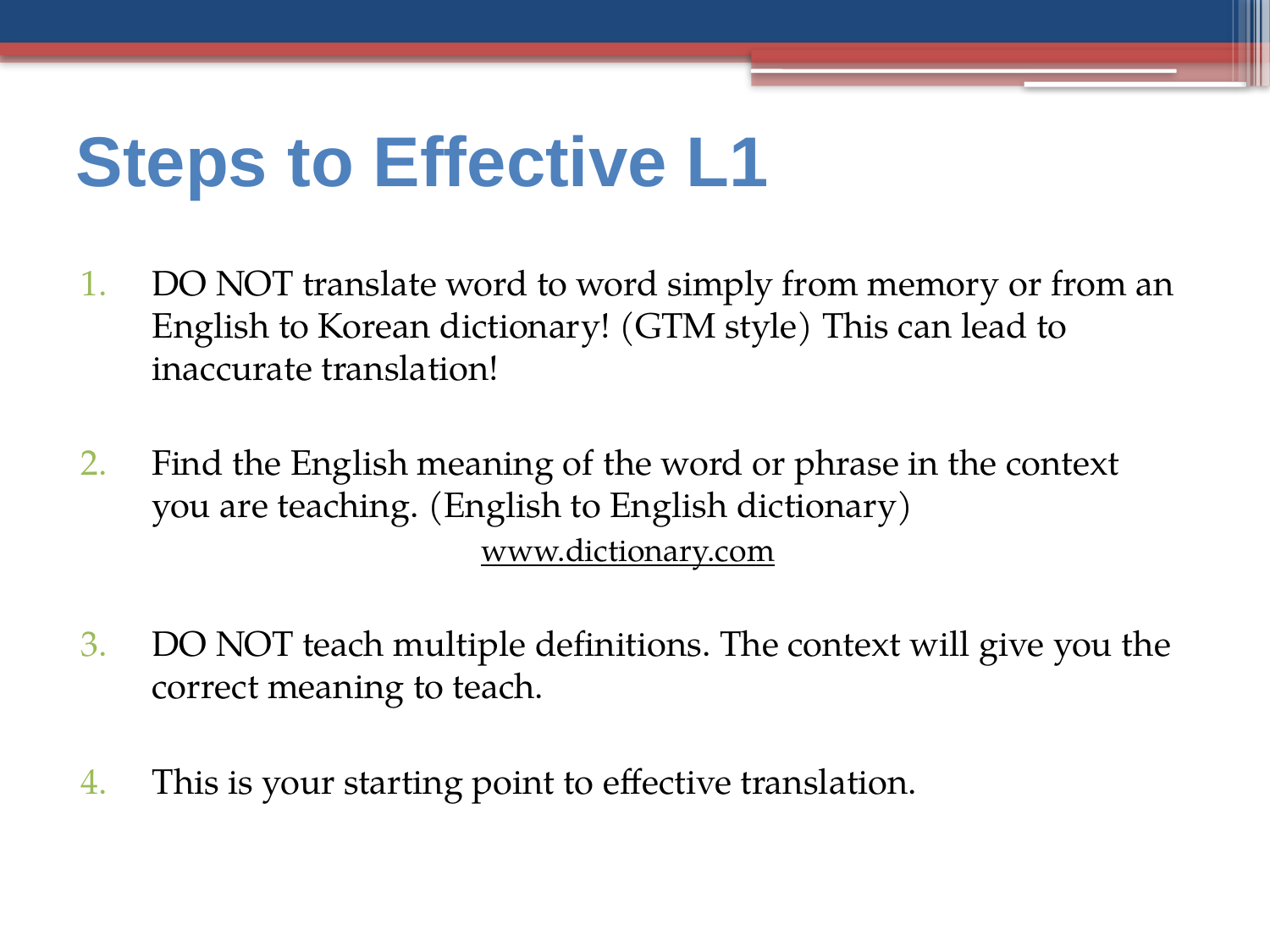

# Steps to Effective L1
DO NOT translate word to word simply from memory or from an English to Korean dictionary! (GTM style) This can lead to inaccurate translation!

Find the English meaning of the word or phrase in the context you are teaching. (English to English dictionary)
www.dictionary.com

DO NOT teach multiple definitions. The context will give you the correct meaning to teach.

This is your starting point to effective translation.